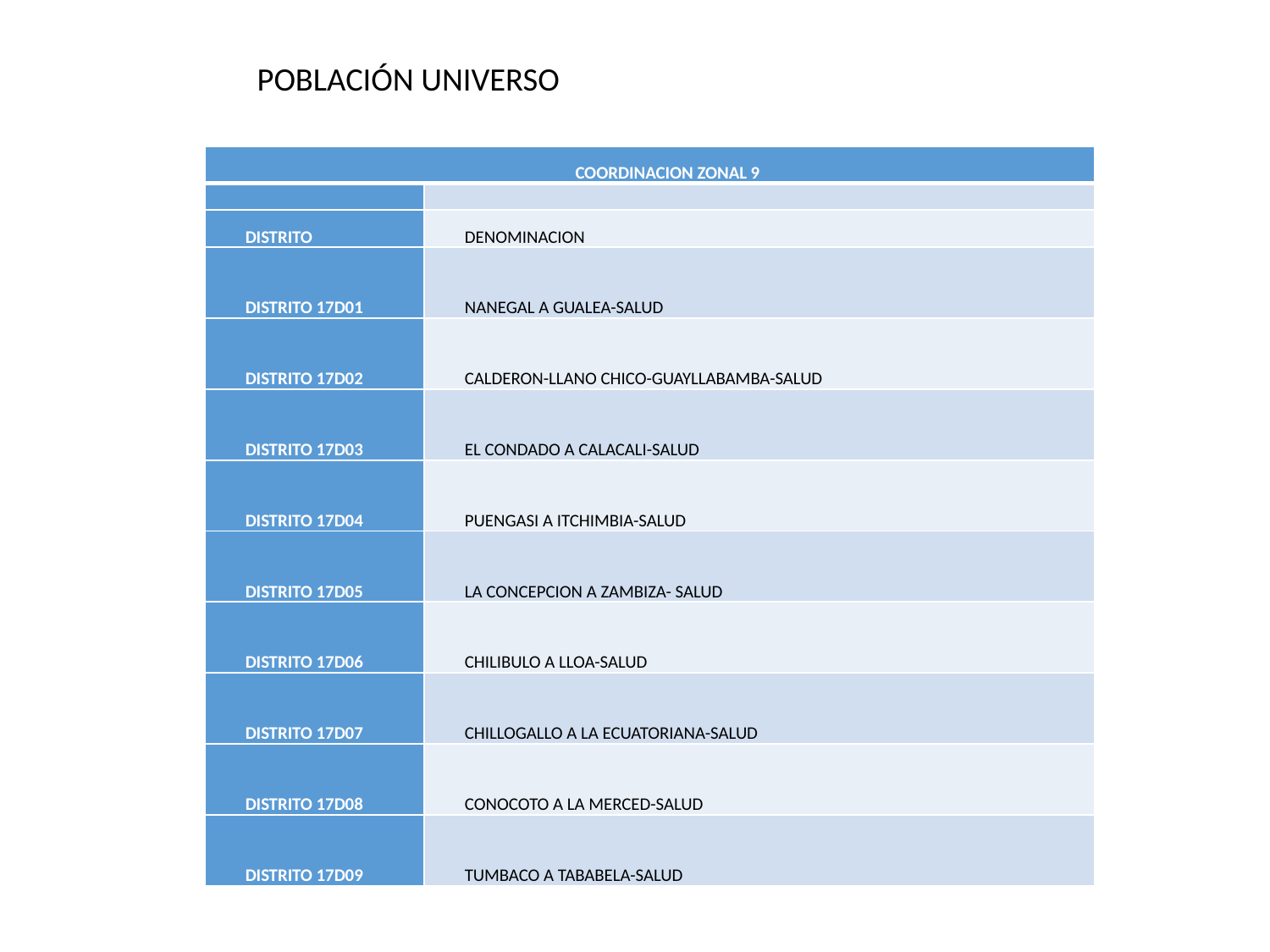

# POBLACIÓN UNIVERSO
| COORDINACION ZONAL 9 |  |
| --- | --- |
|  |  |
| DISTRITO | DENOMINACION |
| DISTRITO 17D01 | NANEGAL A GUALEA-SALUD |
| DISTRITO 17D02 | CALDERON-LLANO CHICO-GUAYLLABAMBA-SALUD |
| DISTRITO 17D03 | EL CONDADO A CALACALI-SALUD |
| DISTRITO 17D04 | PUENGASI A ITCHIMBIA-SALUD |
| DISTRITO 17D05 | LA CONCEPCION A ZAMBIZA- SALUD |
| DISTRITO 17D06 | CHILIBULO A LLOA-SALUD |
| DISTRITO 17D07 | CHILLOGALLO A LA ECUATORIANA-SALUD |
| DISTRITO 17D08 | CONOCOTO A LA MERCED-SALUD |
| DISTRITO 17D09 | TUMBACO A TABABELA-SALUD |